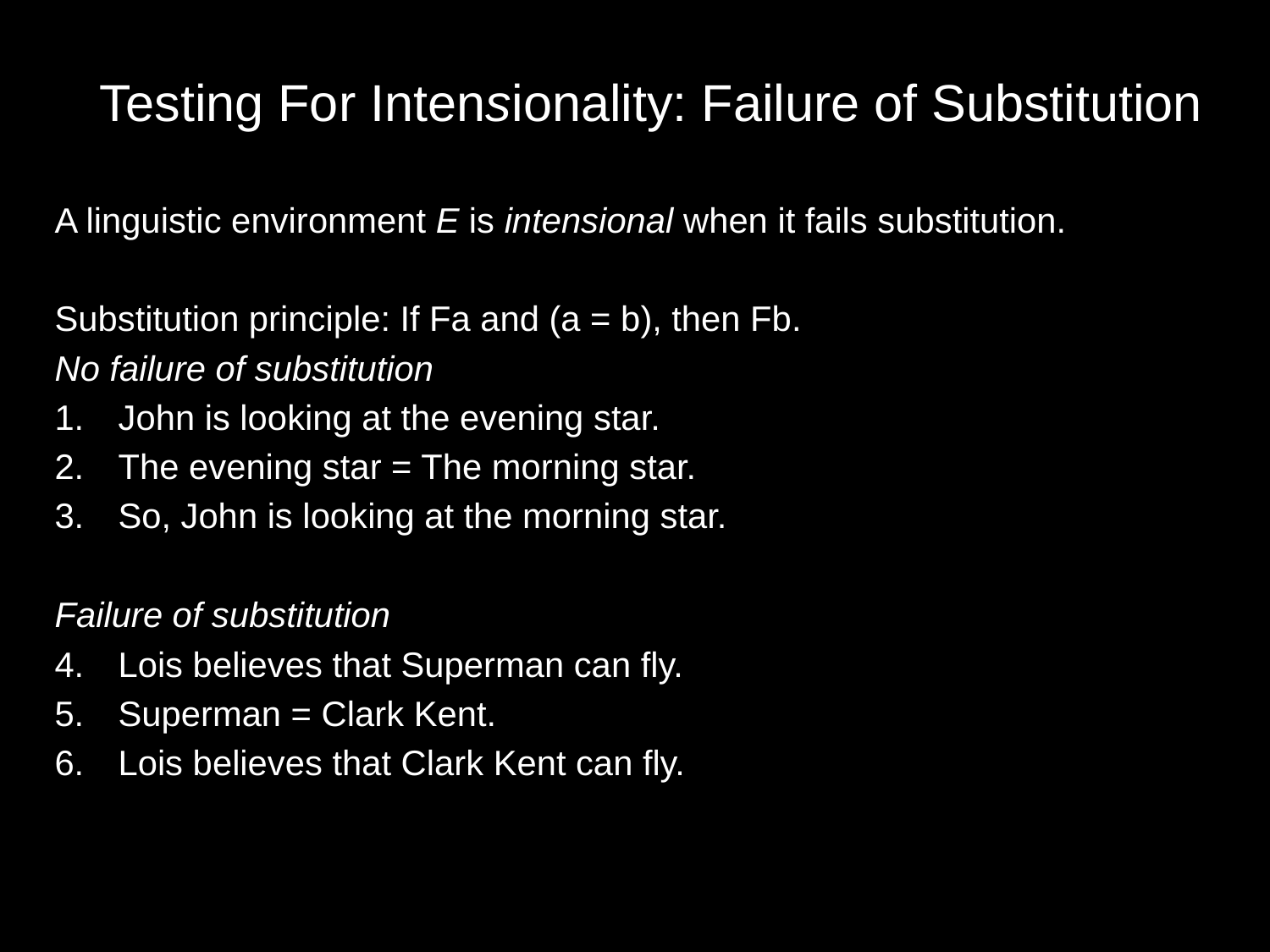

# Testing For Intensionality: Failure of Substitution
A linguistic environment E is intensional when it fails substitution.

Substitution principle: If Fa and (a = b), then Fb.
No failure of substitution
John is looking at the evening star.
The evening star = The morning star.
So, John is looking at the morning star.

Failure of substitution
Lois believes that Superman can fly.
Superman = Clark Kent.
Lois believes that Clark Kent can fly.